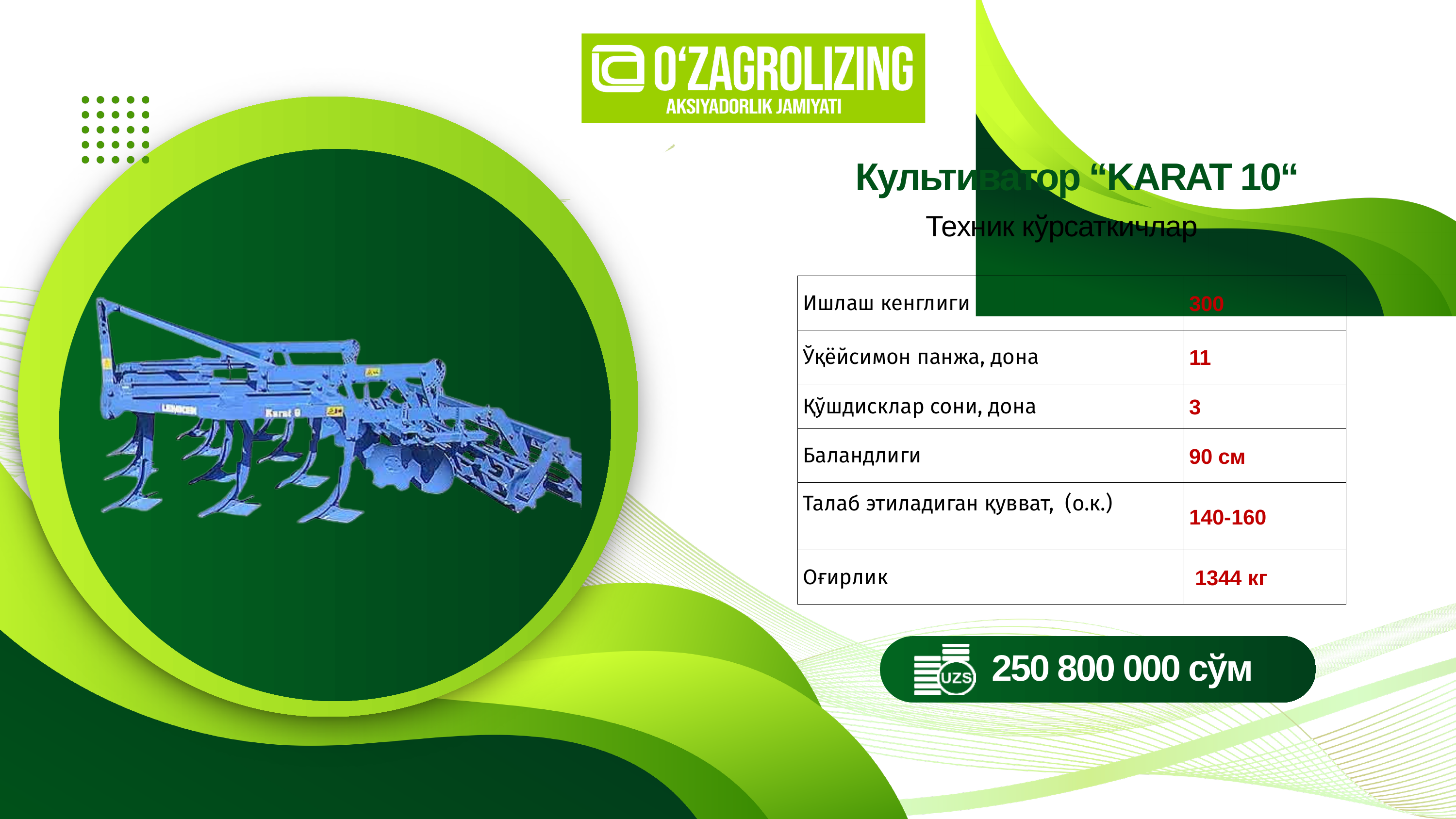

Культиватор “KARAT 10“

Техник кўрсаткичлар

| Ишлаш кенглиги | 300 |
| --- | --- |
| Ўқёйсимон панжа, дона | 11 |
| Қўшдисклар сони, дона | 3 |
| Баландлиги | 90 см |
| Талаб этиладиган қувват, (о.к.) | 140-160 |
| Оғирлик | 1344 кг |

250 800 000 сўм